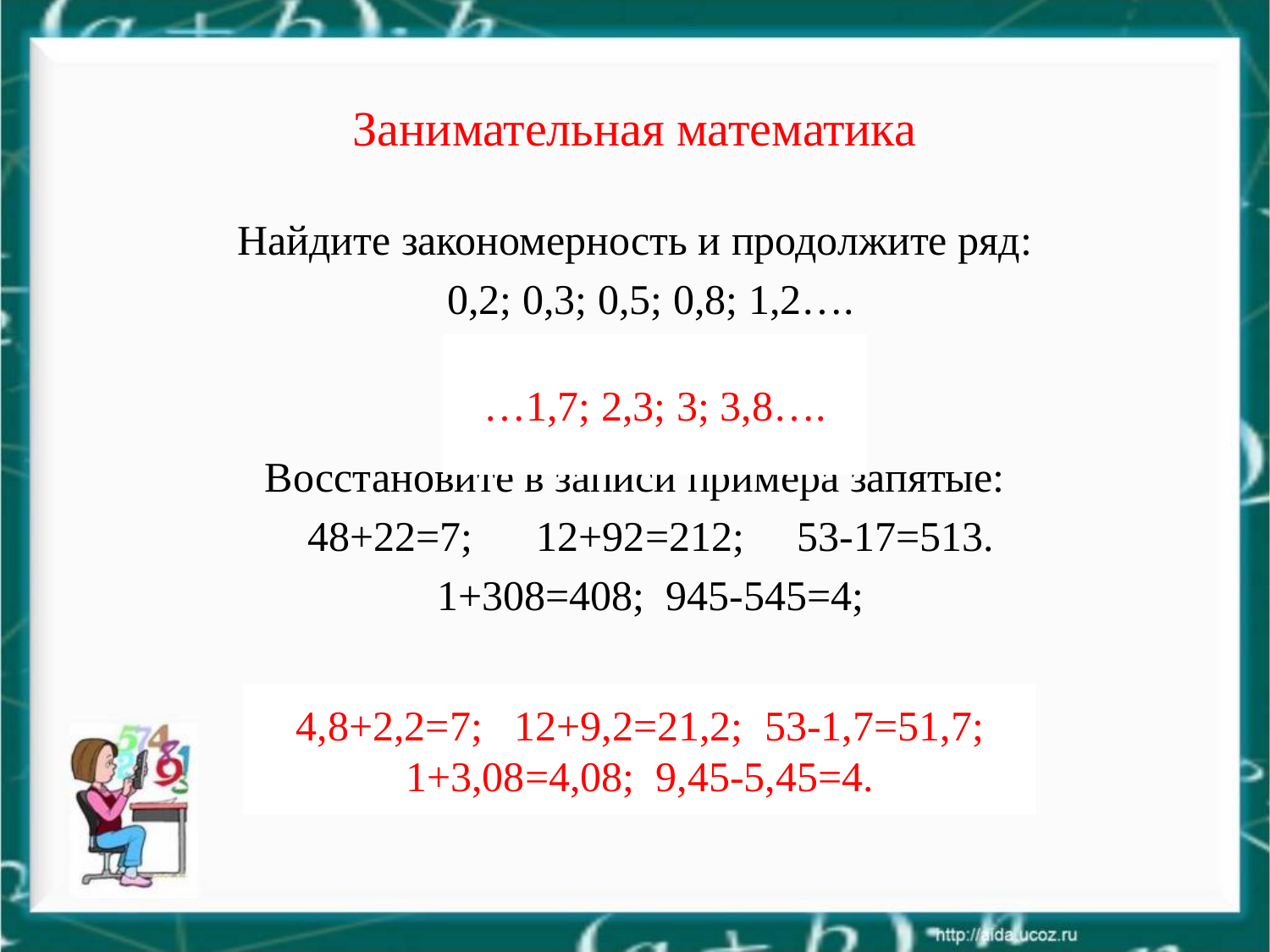

# Занимательная математика
Найдите закономерность и продолжите ряд:
   0,2; 0,3; 0,5; 0,8; 1,2….

Восстановите в записи примера запятые:
   48+22=7;      12+92=212;     53-17=513.
   1+308=408;  945-545=4;

…1,7; 2,3; 3; 3,8….
4,8+2,2=7;   12+9,2=21,2;  53-1,7=51,7;
1+3,08=4,08;  9,45-5,45=4.